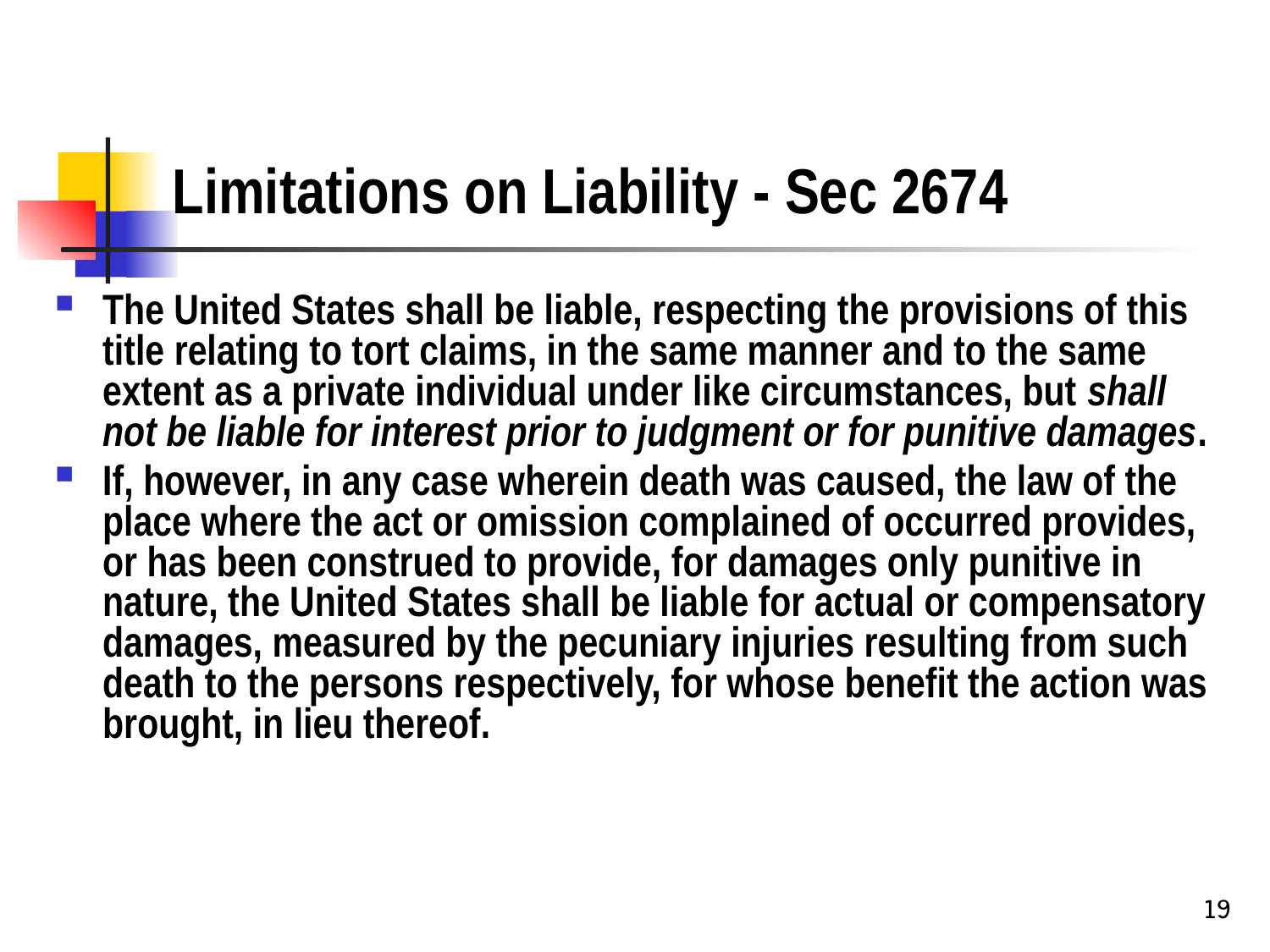

# Limitations on Liability - Sec 2674
The United States shall be liable, respecting the provisions of this title relating to tort claims, in the same manner and to the same extent as a private individual under like circumstances, but shall not be liable for interest prior to judgment or for punitive damages.
If, however, in any case wherein death was caused, the law of the place where the act or omission complained of occurred provides, or has been construed to provide, for damages only punitive in nature, the United States shall be liable for actual or compensatory damages, measured by the pecuniary injuries resulting from such death to the persons respectively, for whose benefit the action was brought, in lieu thereof.
19